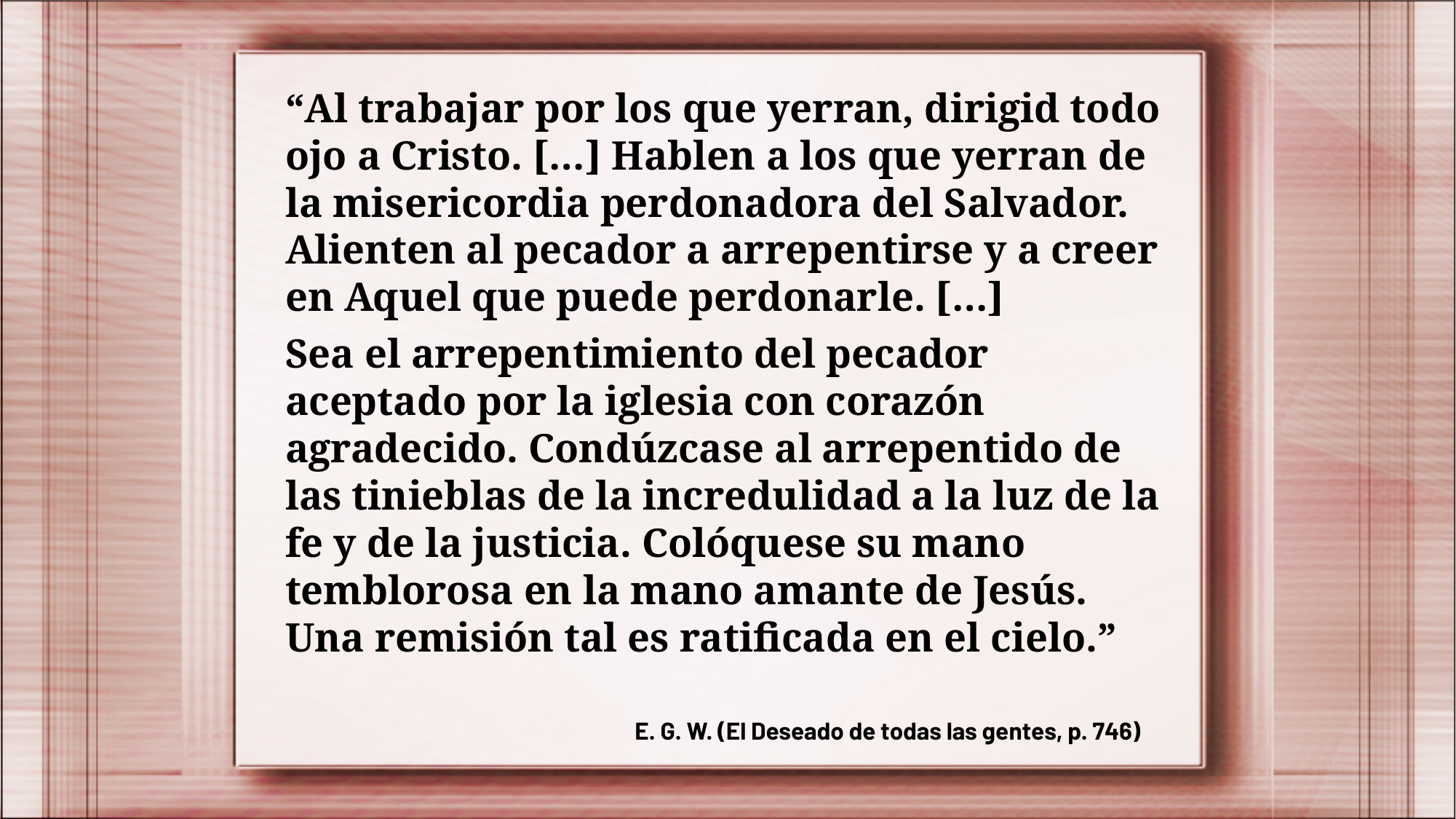

“Al trabajar por los que yerran, dirigid todo ojo a Cristo. […] Hablen a los que yerran de la misericordia perdonadora del Salvador. Alienten al pecador a arrepentirse y a creer en Aquel que puede perdonarle. […]
Sea el arrepentimiento del pecador aceptado por la iglesia con corazón agradecido. Condúzcase al arrepentido de las tinieblas de la incredulidad a la luz de la fe y de la justicia. Colóquese su mano temblorosa en la mano amante de Jesús. Una remisión tal es ratificada en el cielo.”
E. G. W. (El Deseado de todas las gentes, p. 746)